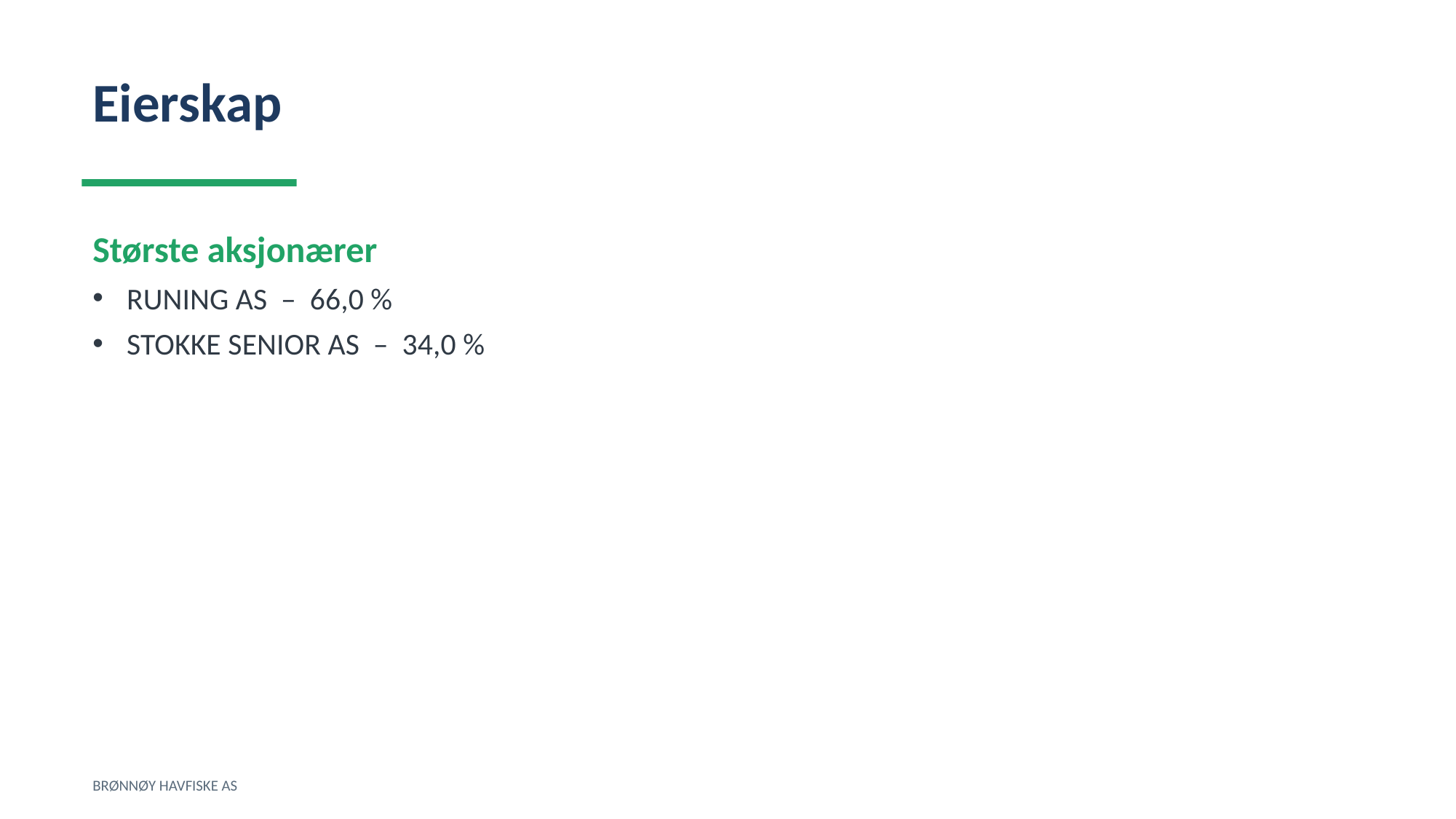

Eierskap

Største aksjonærer
RUNING AS  –  66,0 %
STOKKE SENIOR AS  –  34,0 %
BRØNNØY HAVFISKE AS